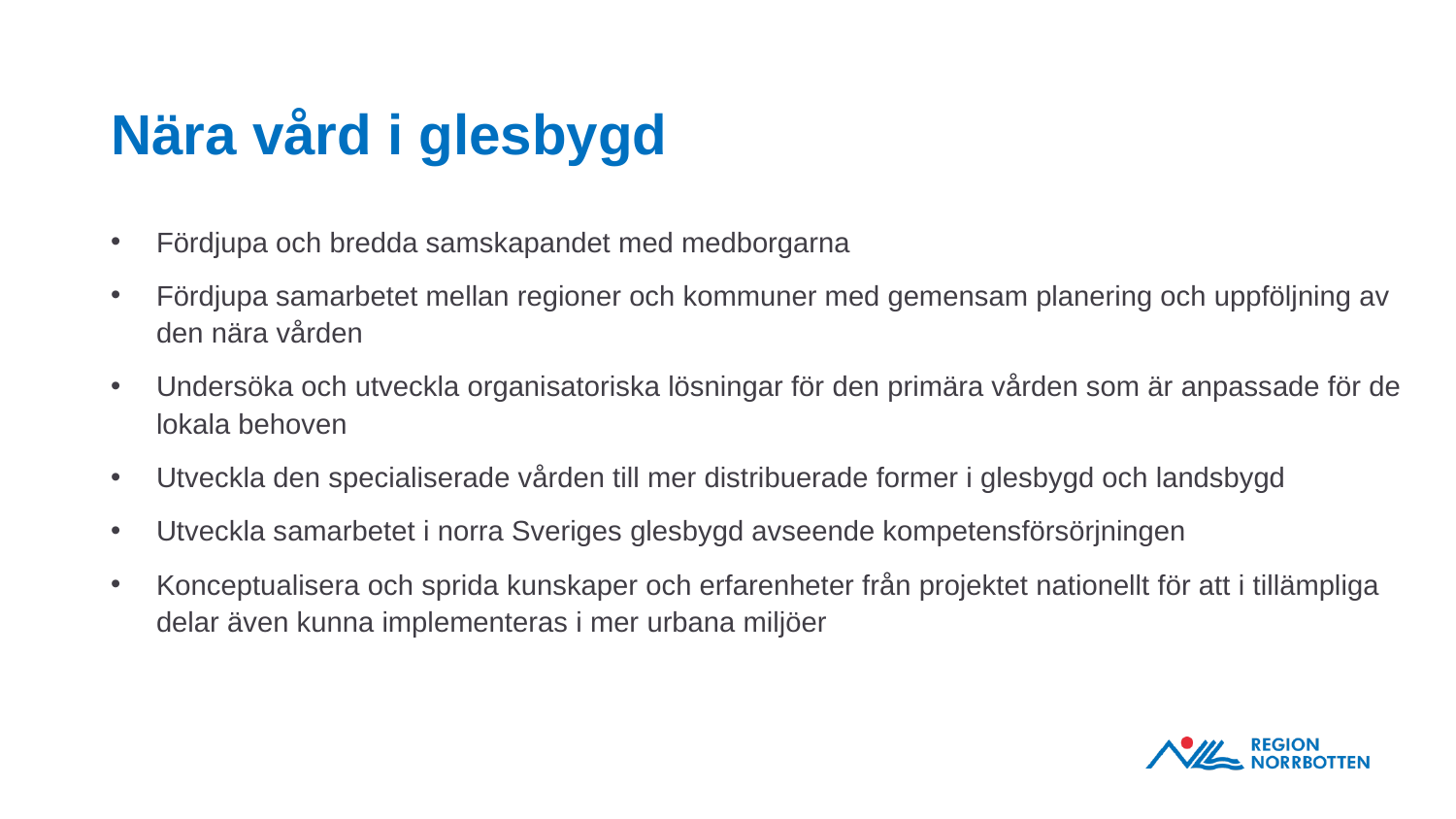

# Nära vård i glesbygd

Fördjupa och bredda samskapandet med medborgarna
Fördjupa samarbetet mellan regioner och kommuner med gemensam planering och uppföljning av den nära vården
Undersöka och utveckla organisatoriska lösningar för den primära vården som är anpassade för de lokala behoven
Utveckla den specialiserade vården till mer distribuerade former i glesbygd och landsbygd
Utveckla samarbetet i norra Sveriges glesbygd avseende kompetensförsörjningen
Konceptualisera och sprida kunskaper och erfarenheter från projektet nationellt för att i tillämpliga delar även kunna implementeras i mer urbana miljöer